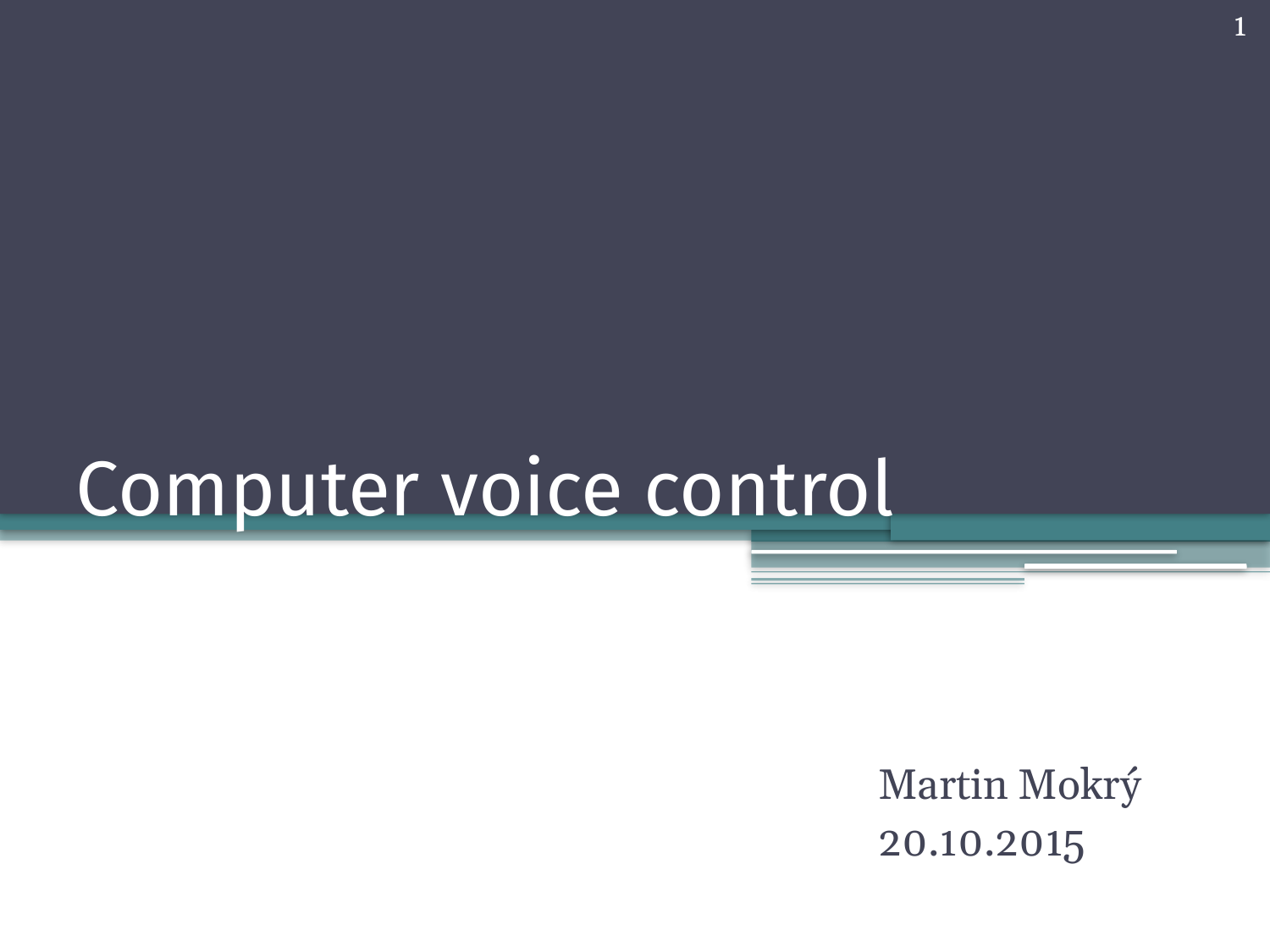

1
# Computer voice control
Martin Mokrý
20.10.2015